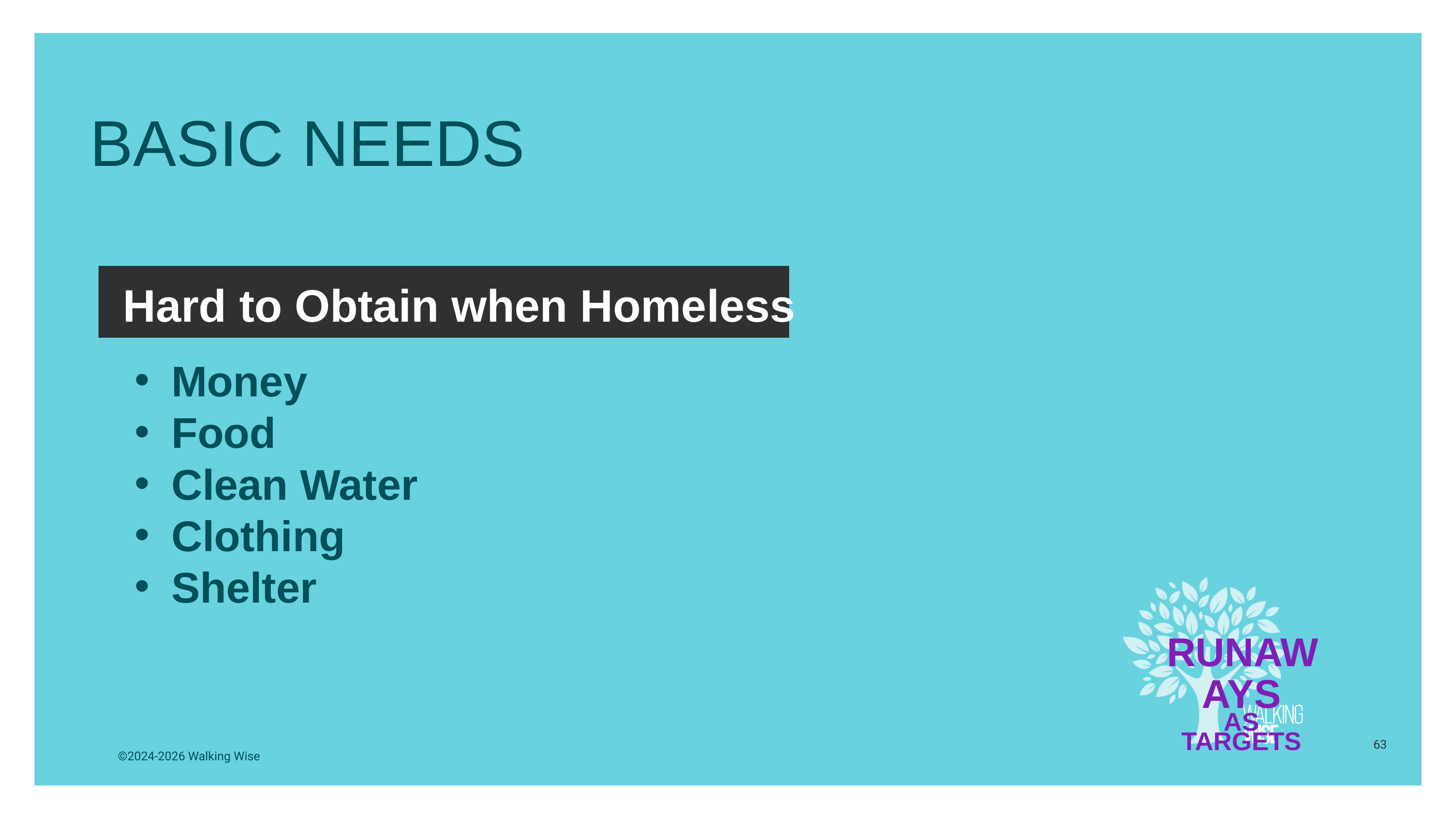

BASIC NEEDS

Hard to Obtain when Homeless
Money
Food
Clean Water
Clothing
Shelter

RUNAWAYS
AS TARGETS

63
©2024-2026 Walking Wise